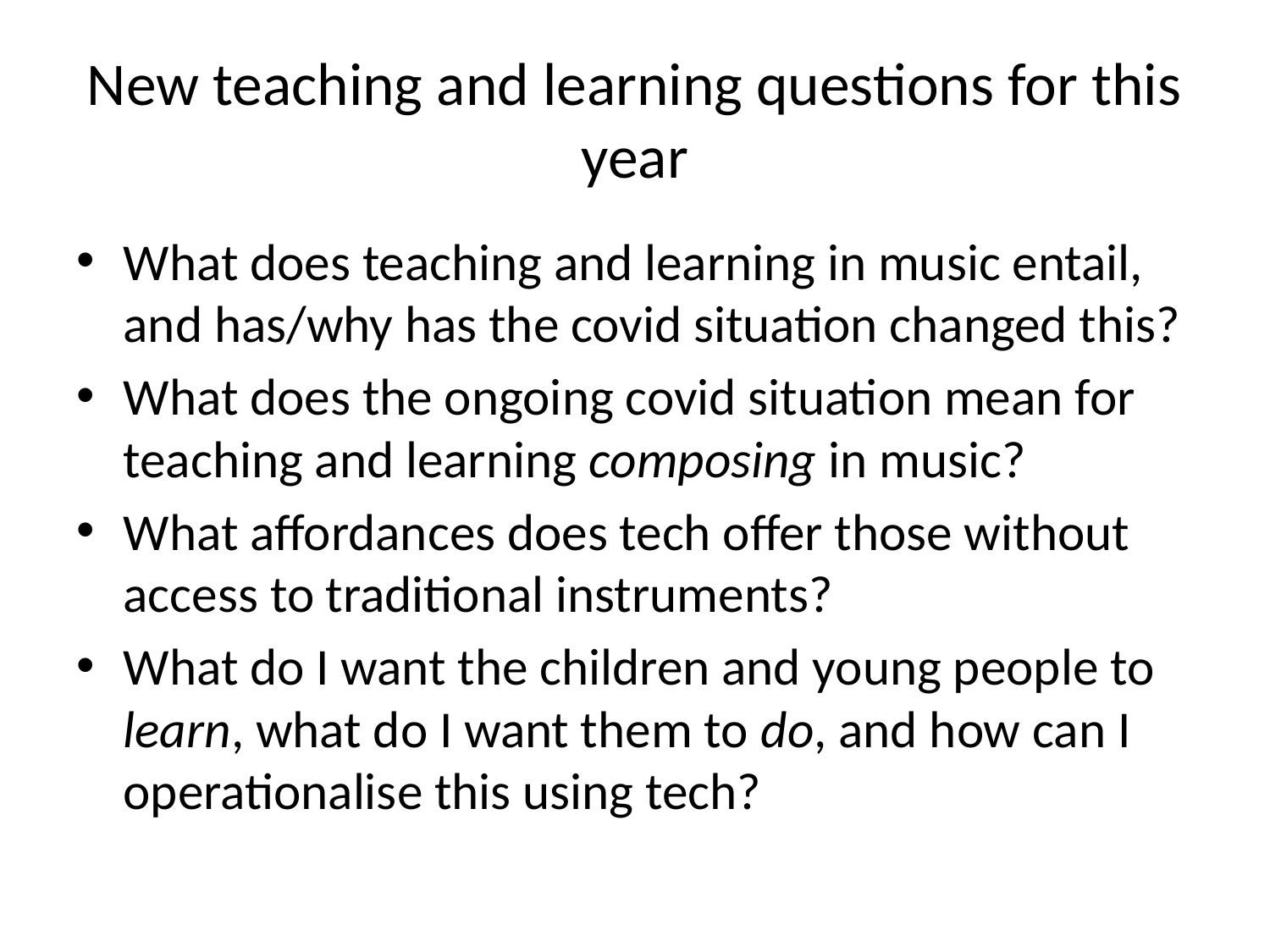

# New teaching and learning questions for this year
What does teaching and learning in music entail, and has/why has the covid situation changed this?
What does the ongoing covid situation mean for teaching and learning composing in music?
What affordances does tech offer those without access to traditional instruments?
What do I want the children and young people to learn, what do I want them to do, and how can I operationalise this using tech?